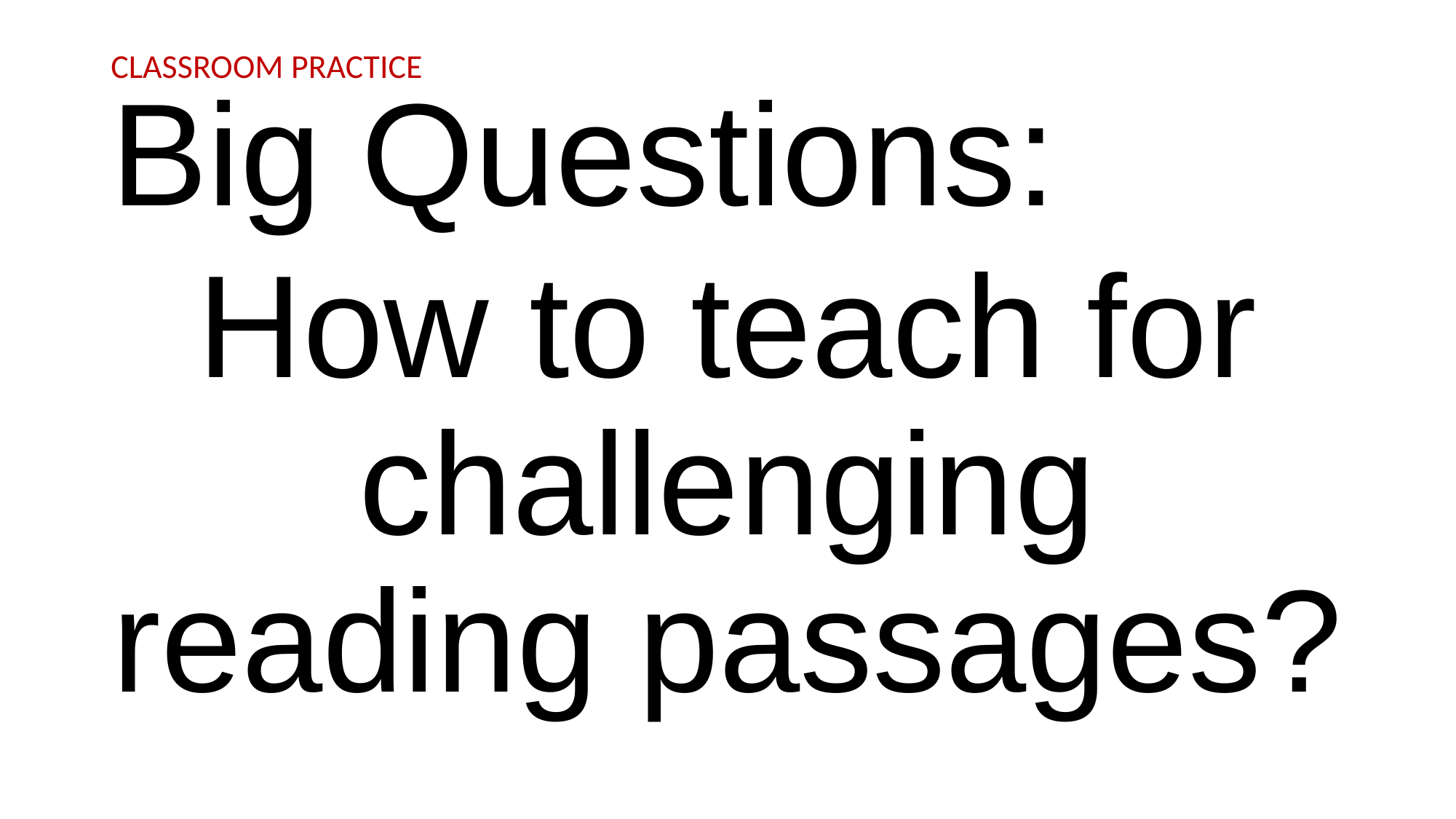

# CLASSROOM PRACTICE
Big Questions:
How to teach for challenging reading passages?